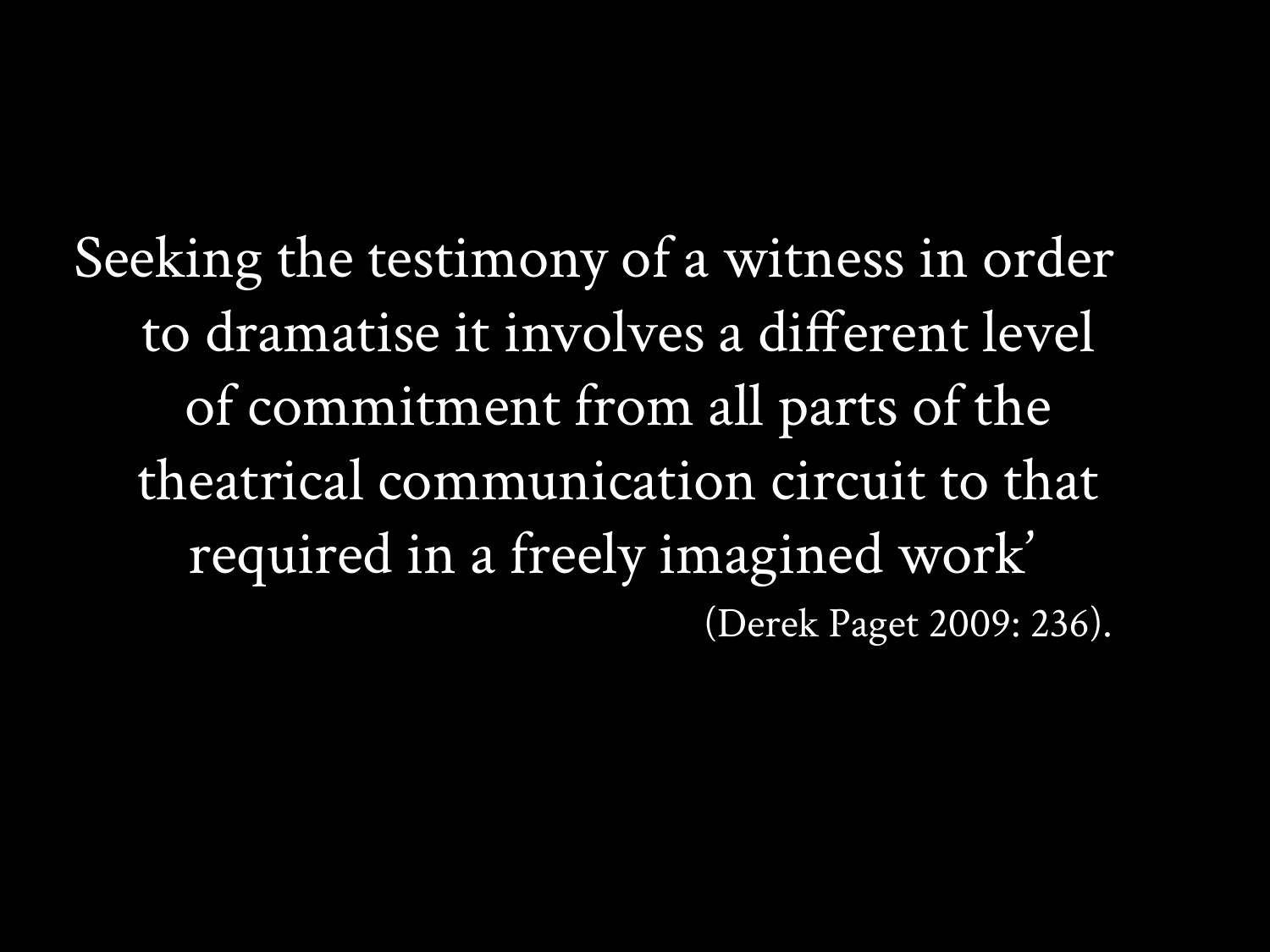

Seeking the testimony of a witness in order to dramatise it involves a different level of commitment from all parts of the theatrical communication circuit to that required in a freely imagined work’
(Derek Paget 2009: 236).